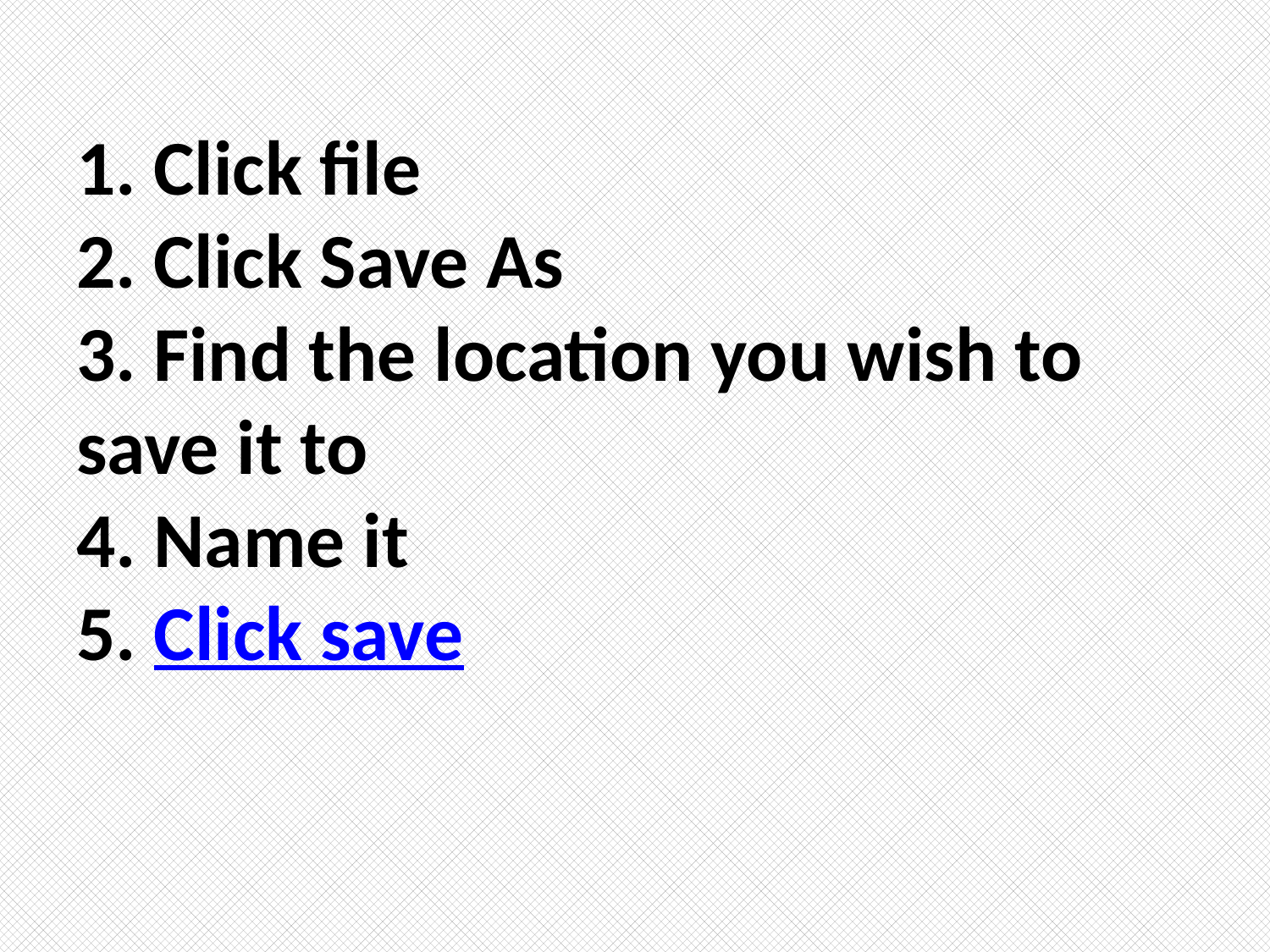

# 1. Click file 2. Click Save As 3. Find the location you wish to save it to 4. Name it 5. Click save